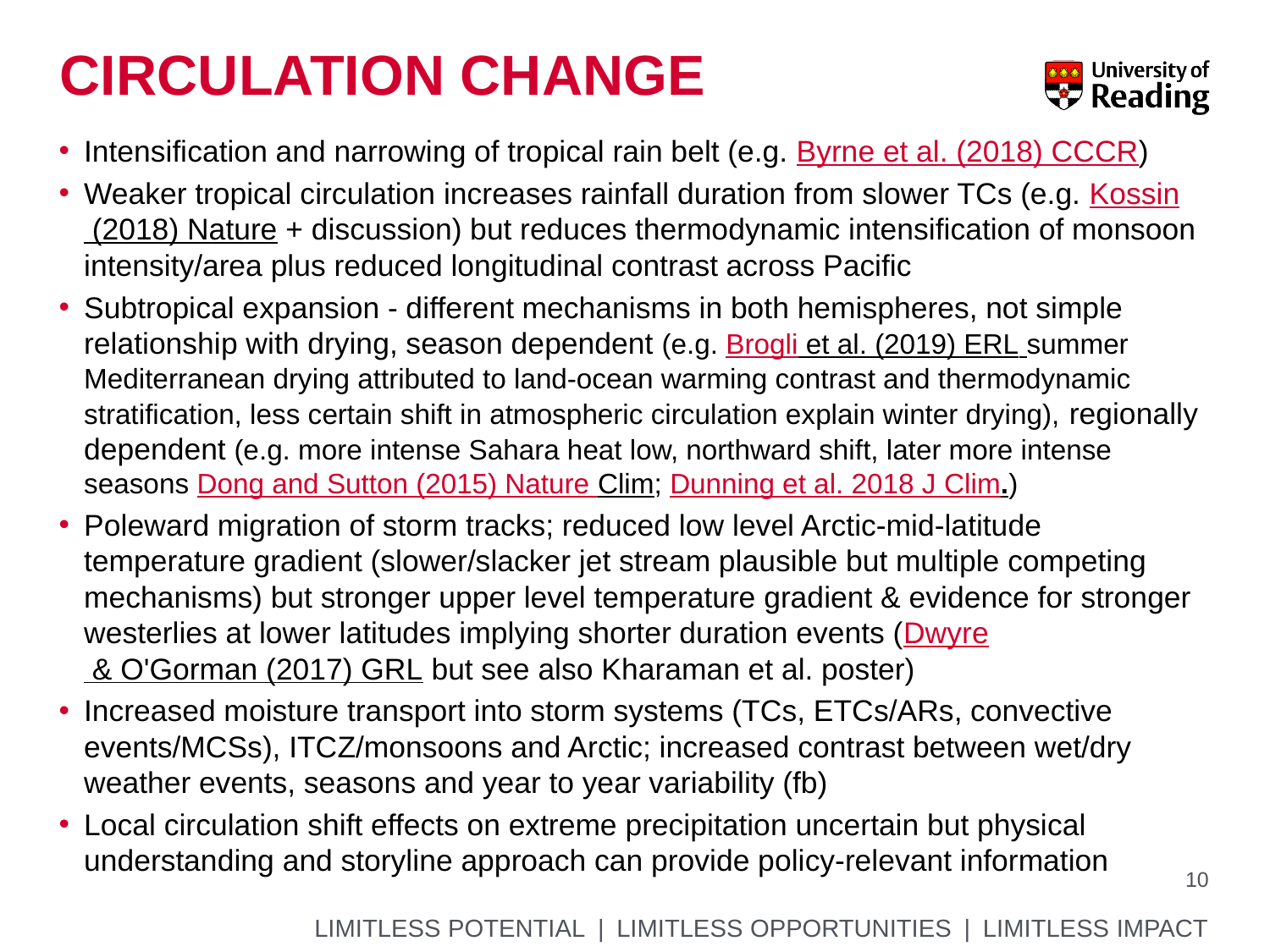

# Circulation change
Intensification and narrowing of tropical rain belt (e.g. Byrne et al. (2018) CCCR)
Weaker tropical circulation increases rainfall duration from slower TCs (e.g. Kossin (2018) Nature + discussion) but reduces thermodynamic intensification of monsoon intensity/area plus reduced longitudinal contrast across Pacific
Subtropical expansion - different mechanisms in both hemispheres, not simple relationship with drying, season dependent (e.g. Brogli et al. (2019) ERL summer Mediterranean drying attributed to land-ocean warming contrast and thermodynamic stratification, less certain shift in atmospheric circulation explain winter drying), regionally dependent (e.g. more intense Sahara heat low, northward shift, later more intense seasons Dong and Sutton (2015) Nature Clim; Dunning et al. 2018 J Clim.)
Poleward migration of storm tracks; reduced low level Arctic-mid-latitude temperature gradient (slower/slacker jet stream plausible but multiple competing mechanisms) but stronger upper level temperature gradient & evidence for stronger westerlies at lower latitudes implying shorter duration events (Dwyre & O'Gorman (2017) GRL but see also Kharaman et al. poster)
Increased moisture transport into storm systems (TCs, ETCs/ARs, convective events/MCSs), ITCZ/monsoons and Arctic; increased contrast between wet/dry weather events, seasons and year to year variability (fb)
Local circulation shift effects on extreme precipitation uncertain but physical understanding and storyline approach can provide policy-relevant information

10